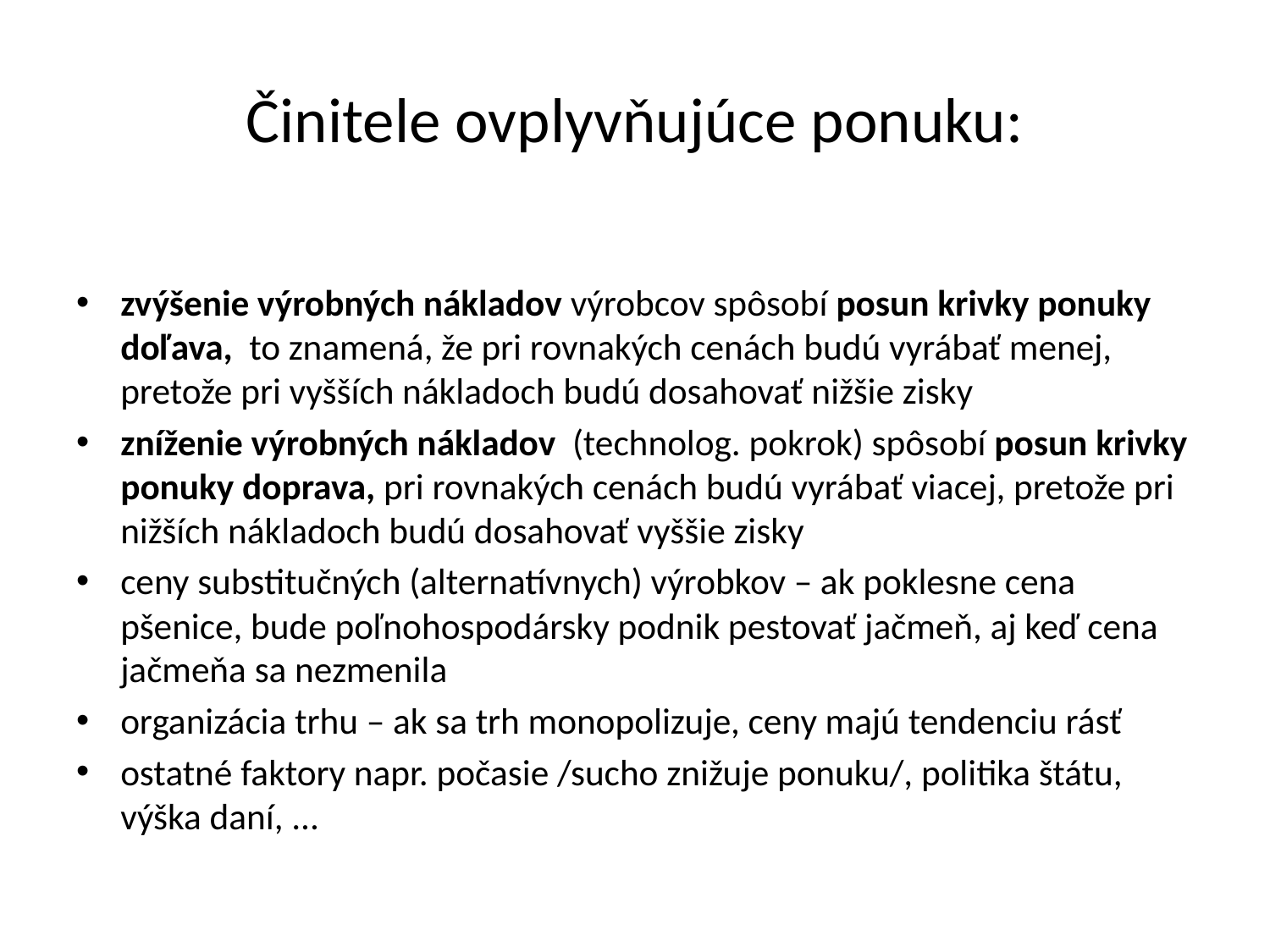

# Činitele ovplyvňujúce ponuku:

zvýšenie výrobných nákladov výrobcov spôsobí posun krivky ponuky doľava,  to znamená, že pri rovnakých cenách budú vyrábať menej, pretože pri vyšších nákladoch budú dosahovať nižšie zisky
zníženie výrobných nákladov  (technolog. pokrok) spôsobí posun krivky ponuky doprava, pri rovnakých cenách budú vyrábať viacej, pretože pri nižších nákladoch budú dosahovať vyššie zisky
ceny substitučných (alternatívnych) výrobkov – ak poklesne cena pšenice, bude poľnohospodársky podnik pestovať jačmeň, aj keď cena jačmeňa sa nezmenila
organizácia trhu – ak sa trh monopolizuje, ceny majú tendenciu rásť
ostatné faktory napr. počasie /sucho znižuje ponuku/, politika štátu, výška daní, ...